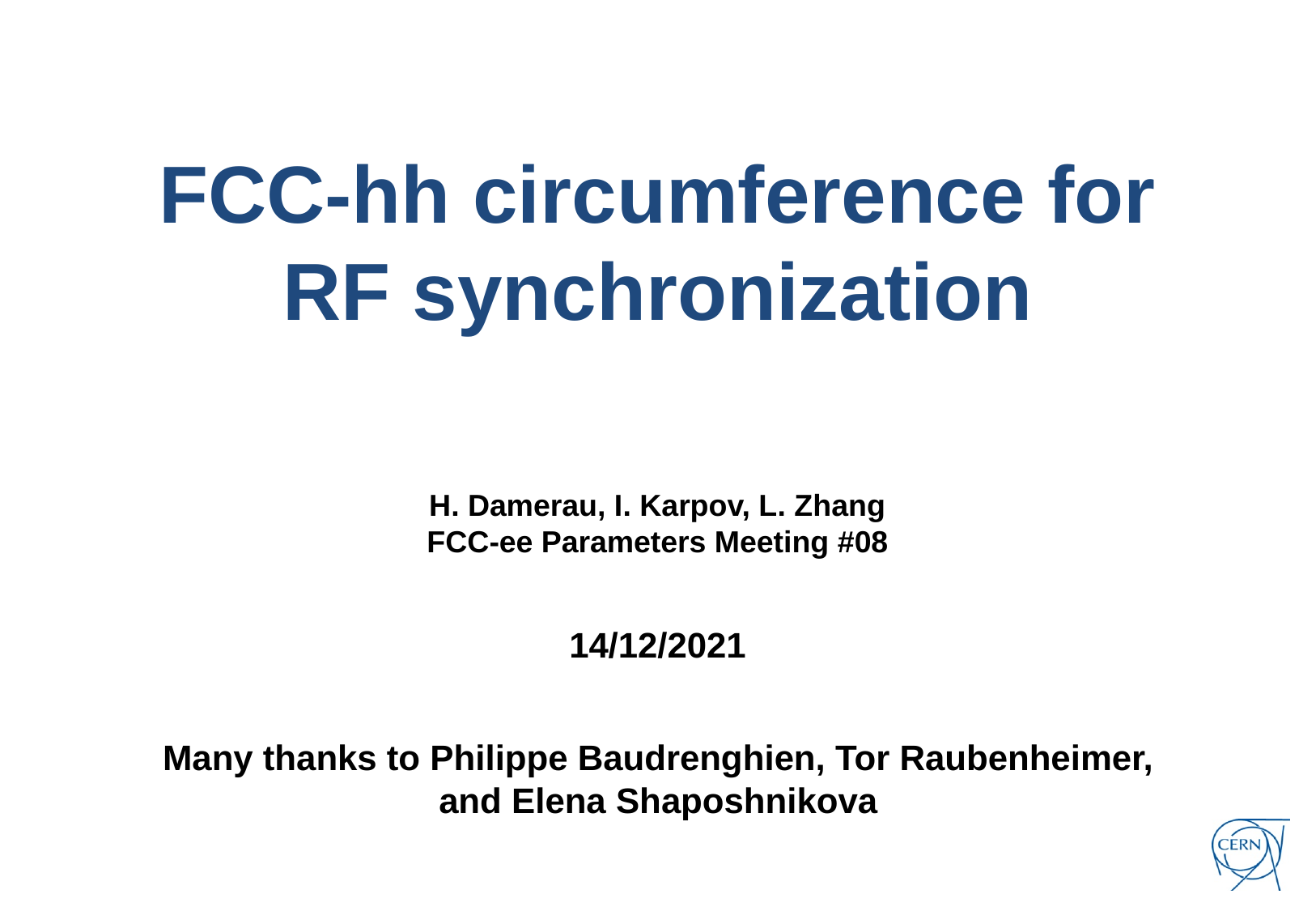

FCC-hh circumference for
RF synchronization
H. Damerau, I. Karpov, L. Zhang
FCC-ee Parameters Meeting #08
14/12/2021
Many thanks to Philippe Baudrenghien, Tor Raubenheimer,
and Elena Shaposhnikova